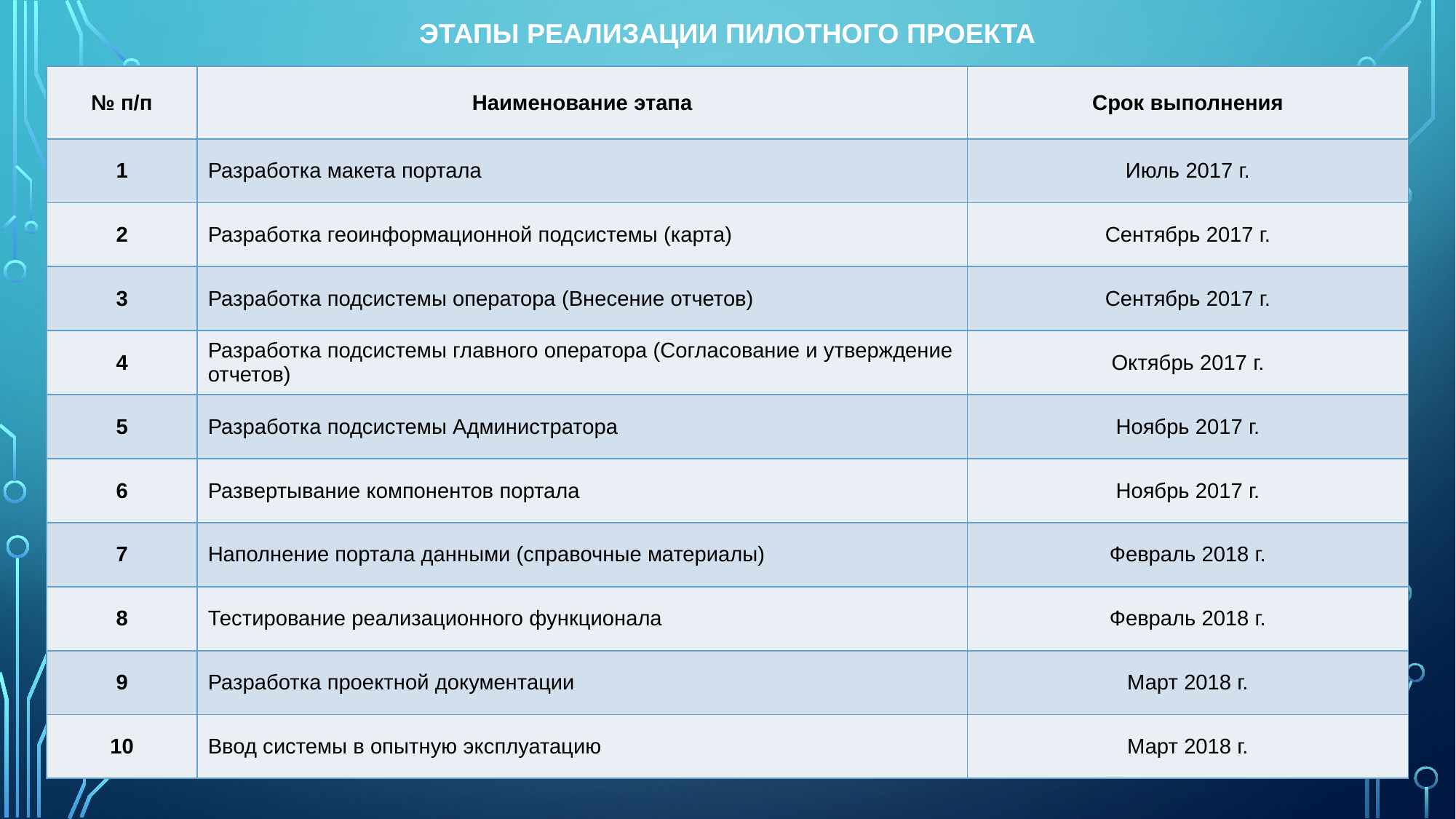

# Этапы реализации пилотного проекта
| № п/п | Наименование этапа | Срок выполнения |
| --- | --- | --- |
| 1 | Разработка макета портала | Июль 2017 г. |
| 2 | Разработка геоинформационной подсистемы (карта) | Сентябрь 2017 г. |
| 3 | Разработка подсистемы оператора (Внесение отчетов) | Сентябрь 2017 г. |
| 4 | Разработка подсистемы главного оператора (Согласование и утверждение отчетов) | Октябрь 2017 г. |
| 5 | Разработка подсистемы Администратора | Ноябрь 2017 г. |
| 6 | Развертывание компонентов портала | Ноябрь 2017 г. |
| 7 | Наполнение портала данными (справочные материалы) | Февраль 2018 г. |
| 8 | Тестирование реализационного функционала | Февраль 2018 г. |
| 9 | Разработка проектной документации | Март 2018 г. |
| 10 | Ввод системы в опытную эксплуатацию | Март 2018 г. |